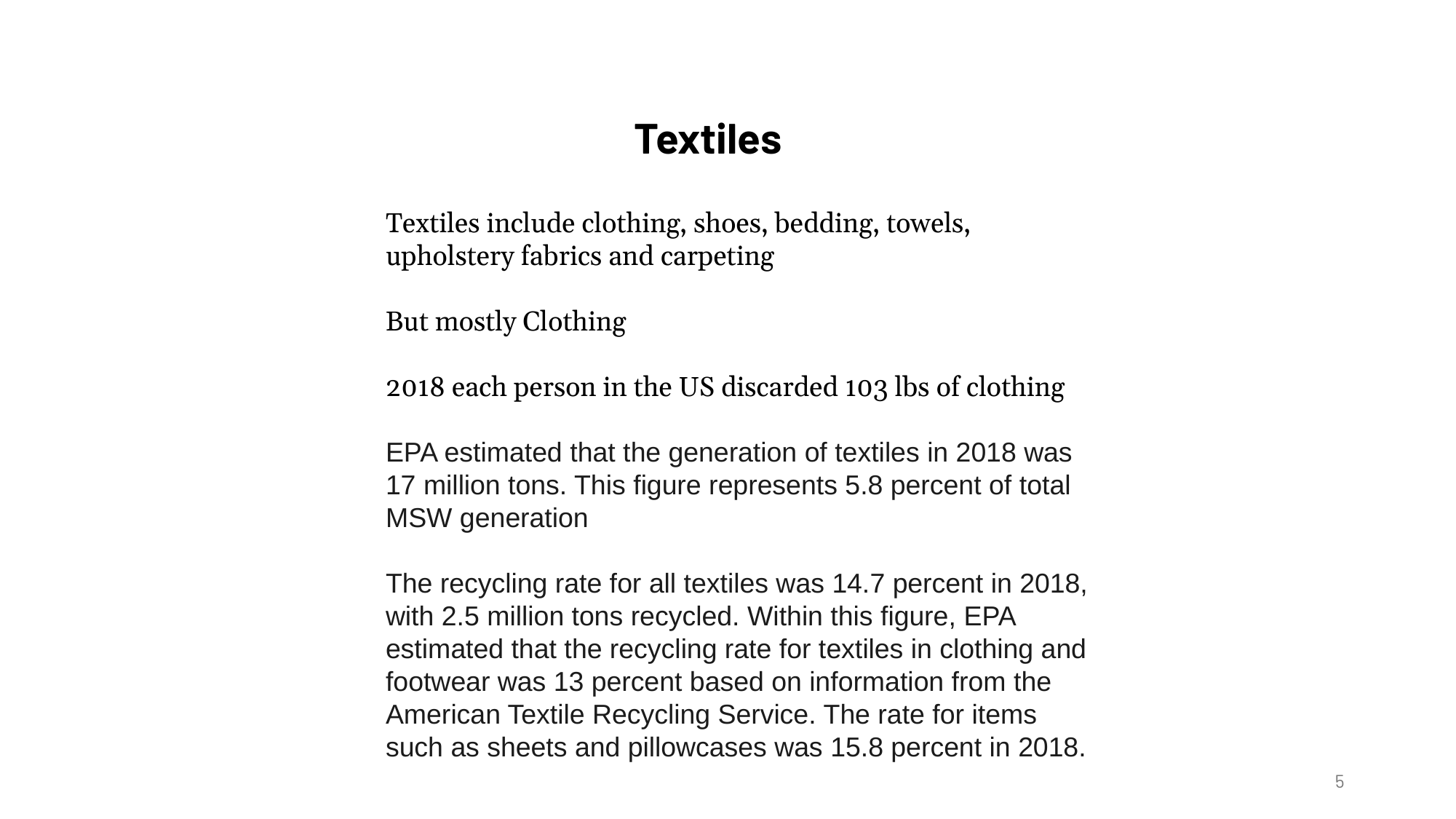

Textiles
Textiles include clothing, shoes, bedding, towels, upholstery fabrics and carpeting

But mostly Clothing

2018 each person in the US discarded 103 lbs of clothing

EPA estimated that the generation of textiles in 2018 was 17 million tons. This figure represents 5.8 percent of total MSW generation

The recycling rate for all textiles was 14.7 percent in 2018, with 2.5 million tons recycled. Within this figure, EPA estimated that the recycling rate for textiles in clothing and footwear was 13 percent based on information from the American Textile Recycling Service. The rate for items such as sheets and pillowcases was 15.8 percent in 2018.
5